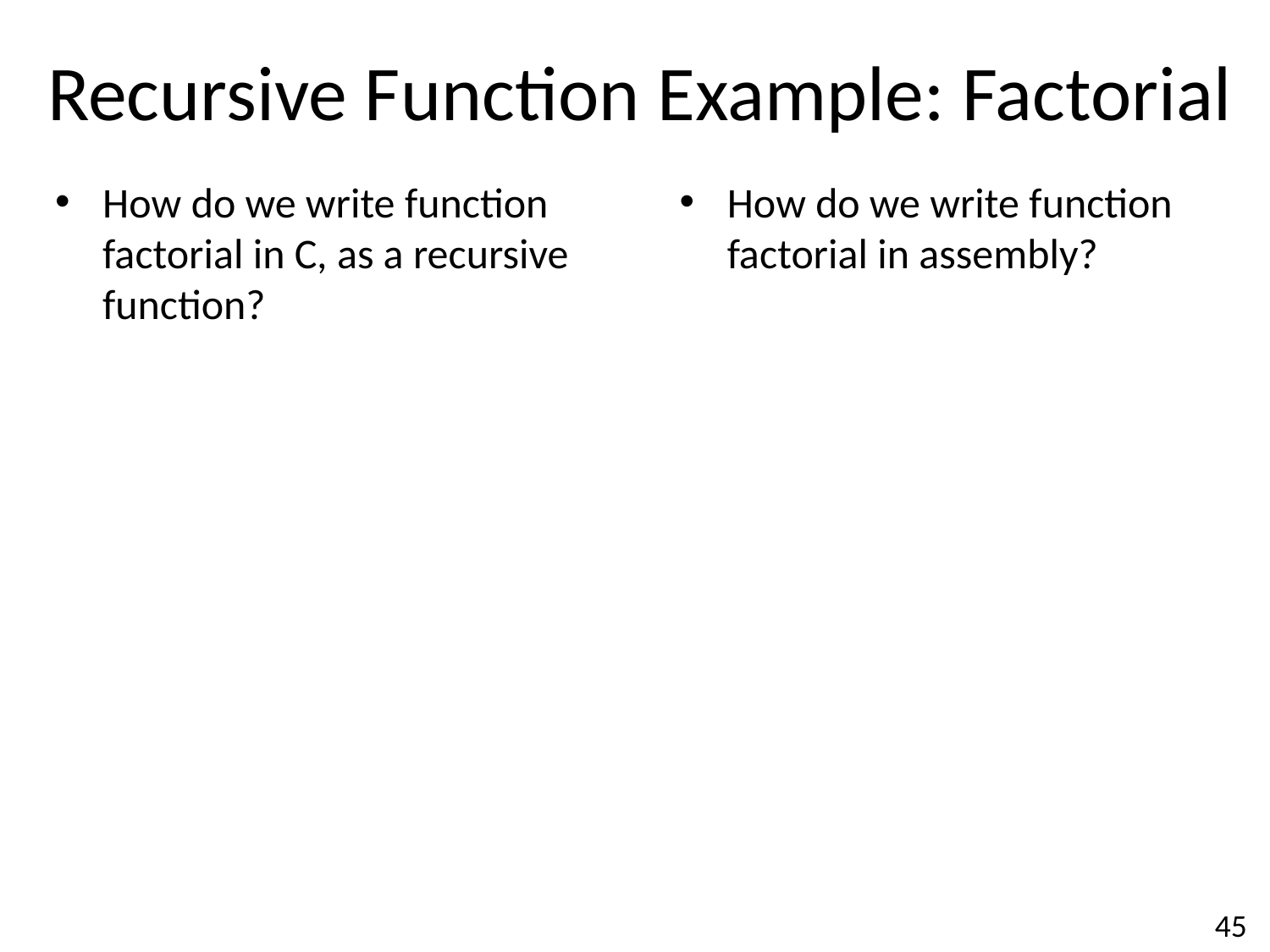

# Recursive Function Example: Factorial
How do we write function factorial in C, as a recursive function?
How do we write function factorial in assembly?

45